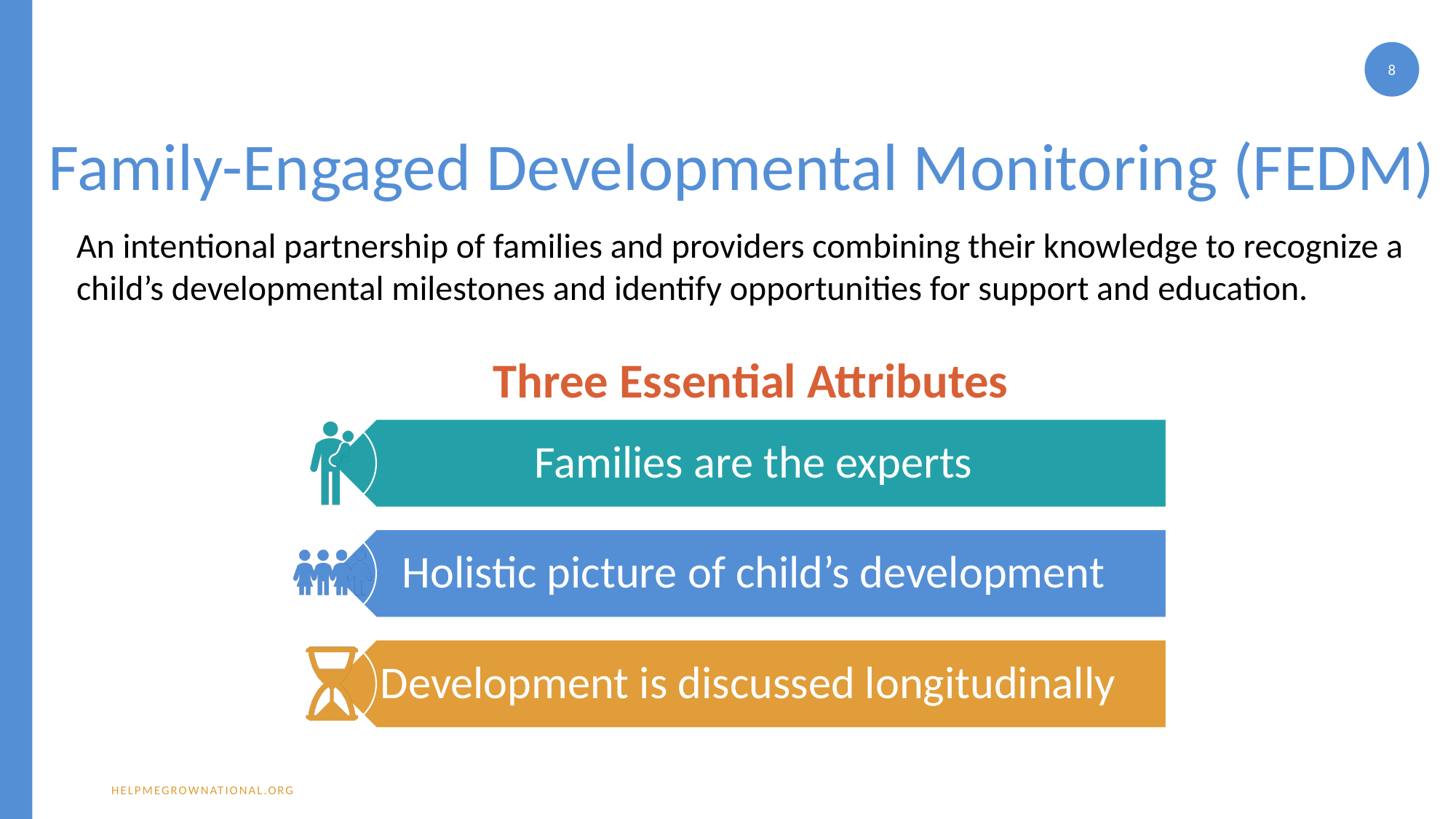

8
# Family-Engaged Developmental Monitoring (FEDM)
An intentional partnership of families and providers combining their knowledge to recognize a child’s developmental milestones and identify opportunities for support and education.
Three Essential Attributes
Families are the experts
Holistic picture of child’s development
Development is discussed longitudinally